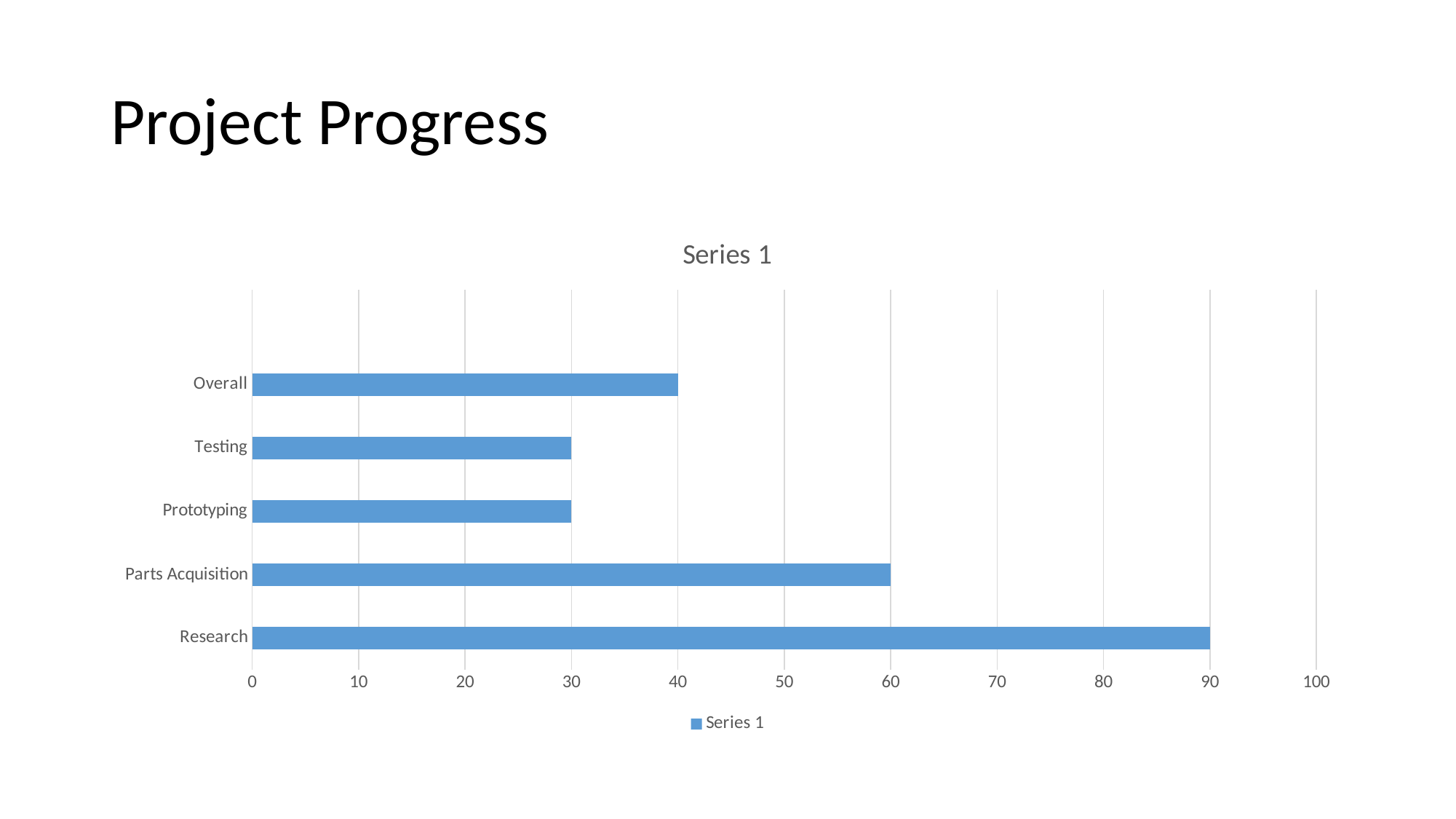

# Project Progress

### Chart:

| Category | Series 1 |
|---|---|
| Research | 90.0 |
| Parts Acquisition | 60.0 |
| Prototyping | 30.0 |
| Testing | 30.0 |
| Overall | 40.0 |